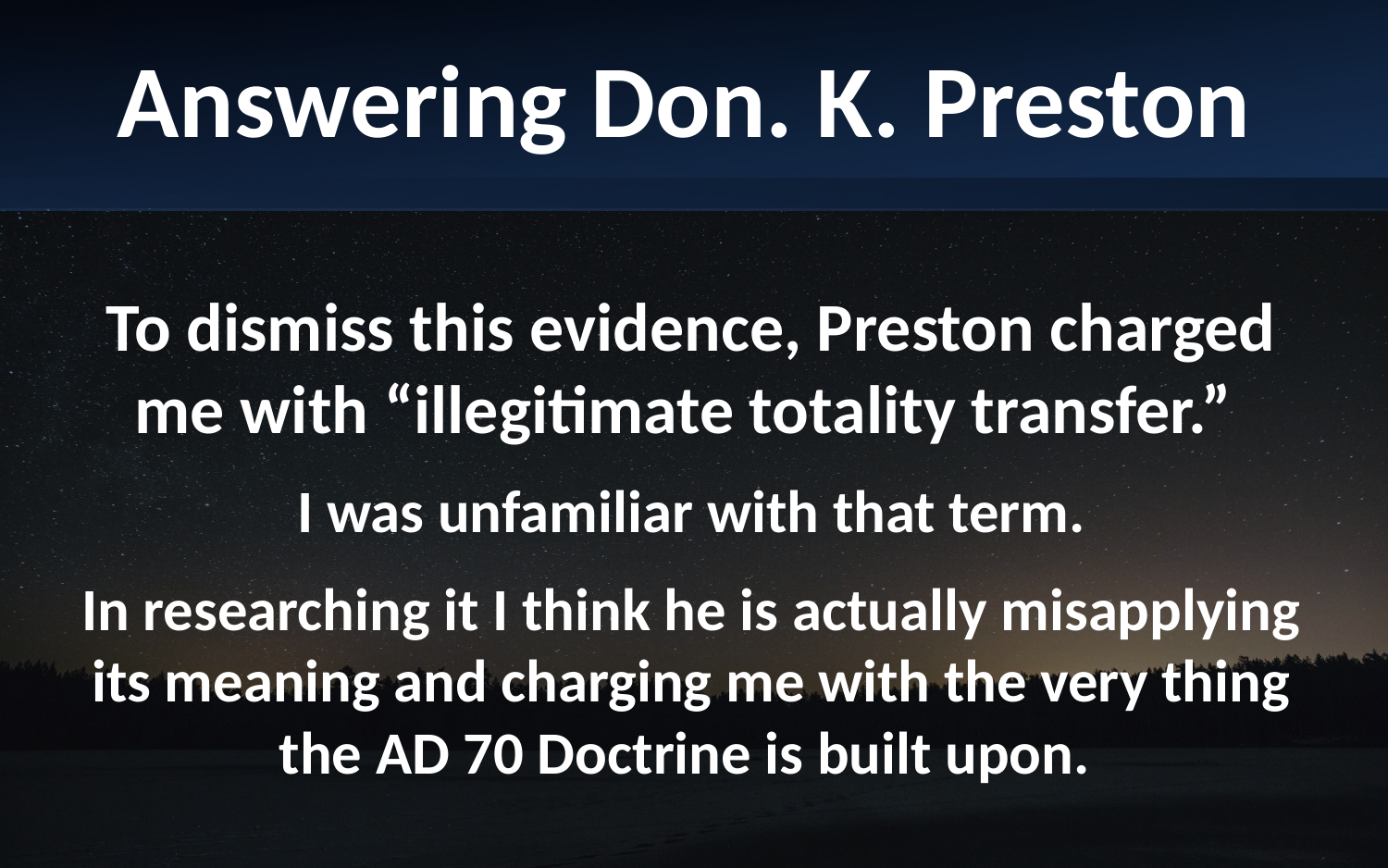

Answering Don. K. Preston
To dismiss this evidence, Preston charged me with “illegitimate totality transfer.”
I was unfamiliar with that term.
In researching it I think he is actually misapplying its meaning and charging me with the very thing the AD 70 Doctrine is built upon.